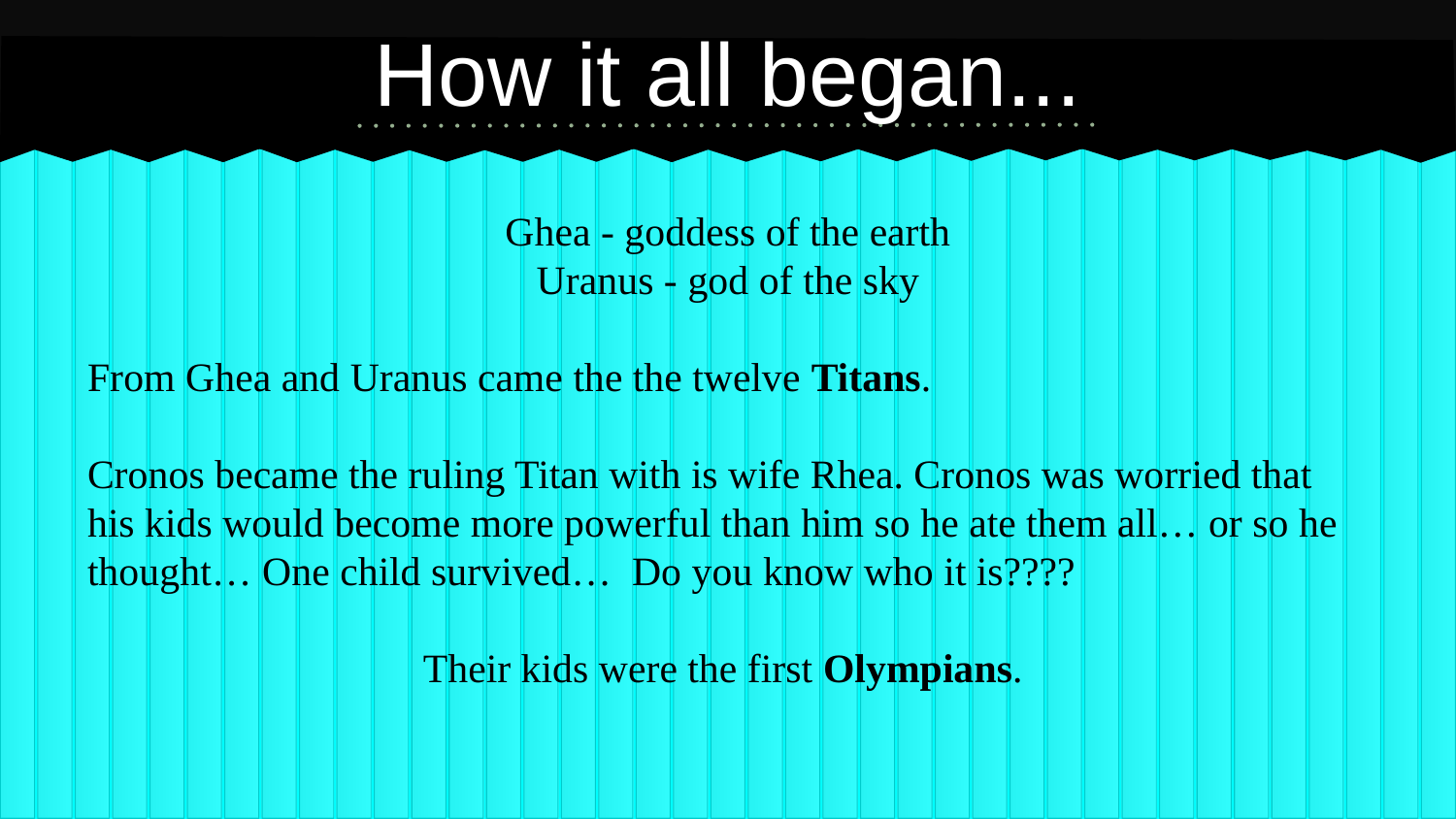

# How it all began...
Ghea - goddess of the earth
Uranus - god of the sky

From Ghea and Uranus came the the twelve Titans.

Cronos became the ruling Titan with is wife Rhea. Cronos was worried that his kids would become more powerful than him so he ate them all… or so he thought… One child survived…  Do you know who it is????

Their kids were the first Olympians.